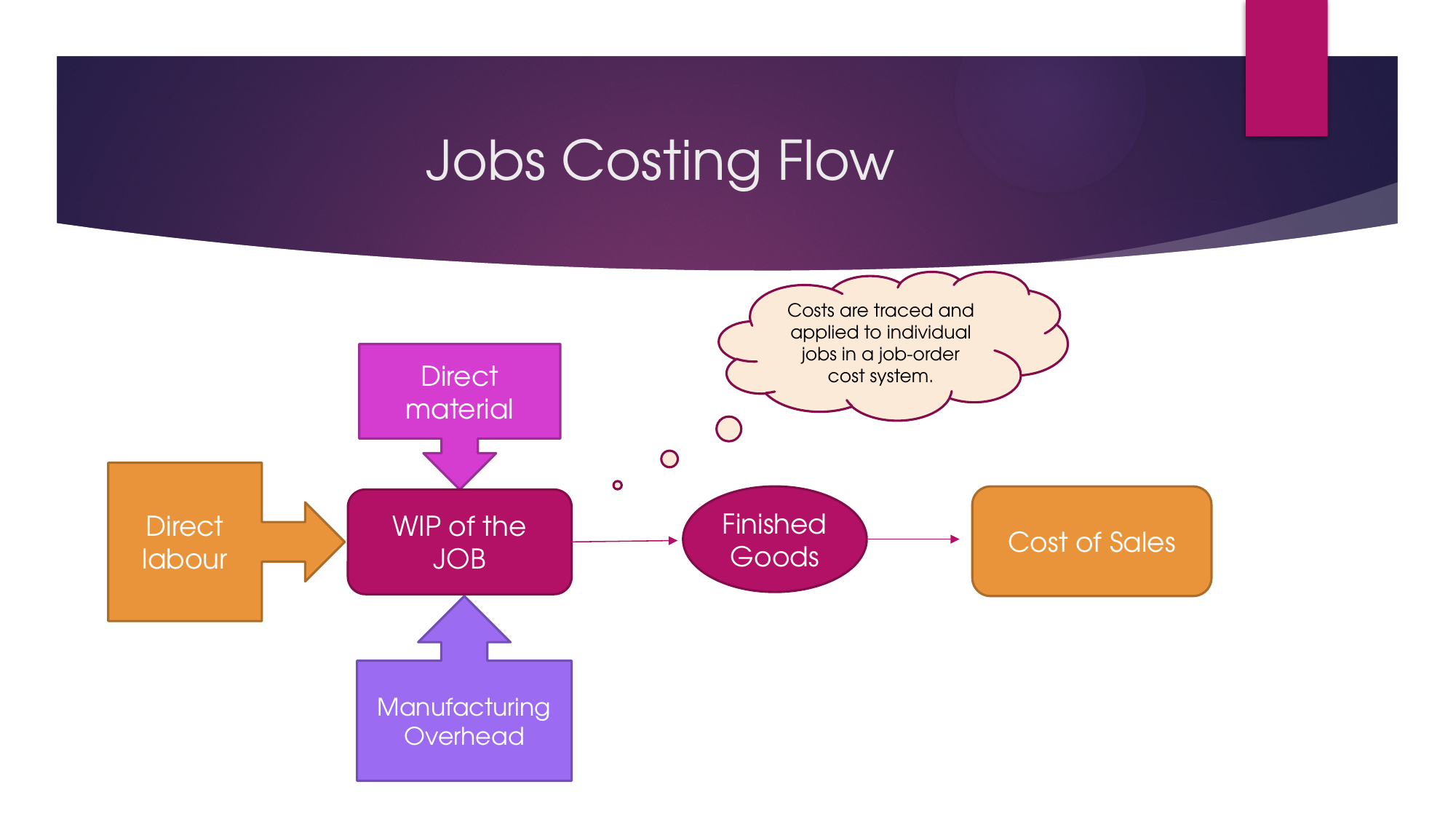

# Jobs Costing Flow
Costs are traced and
applied to individual
jobs in a job-order
cost system.
Direct material
Direct labour
Finished Goods
Cost of Sales
WIP of the JOB
Manufacturing Overhead